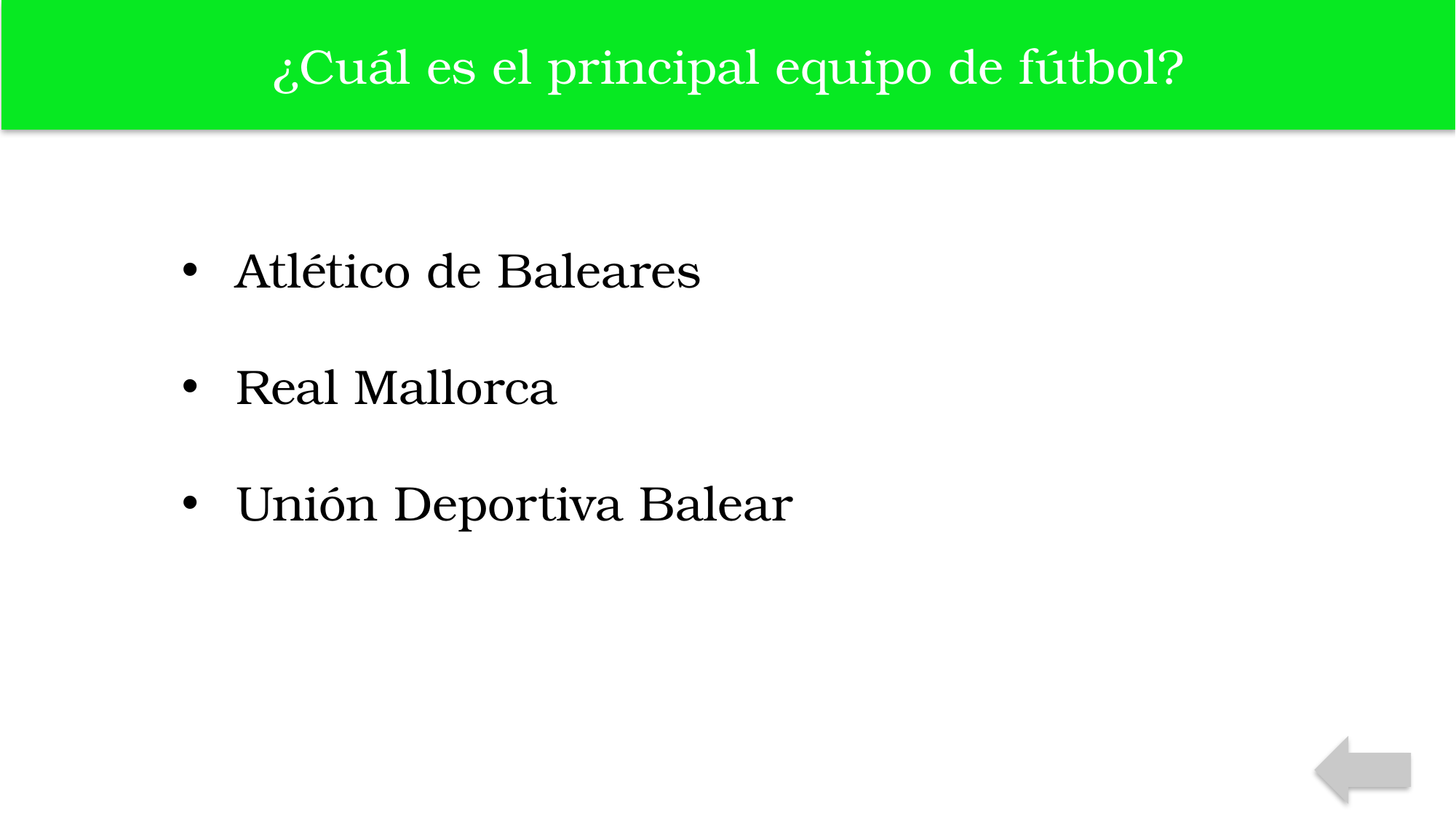

¿Cuál es el principal equipo de fútbol?
Atlético de Baleares

Real Mallorca

Unión Deportiva Balear